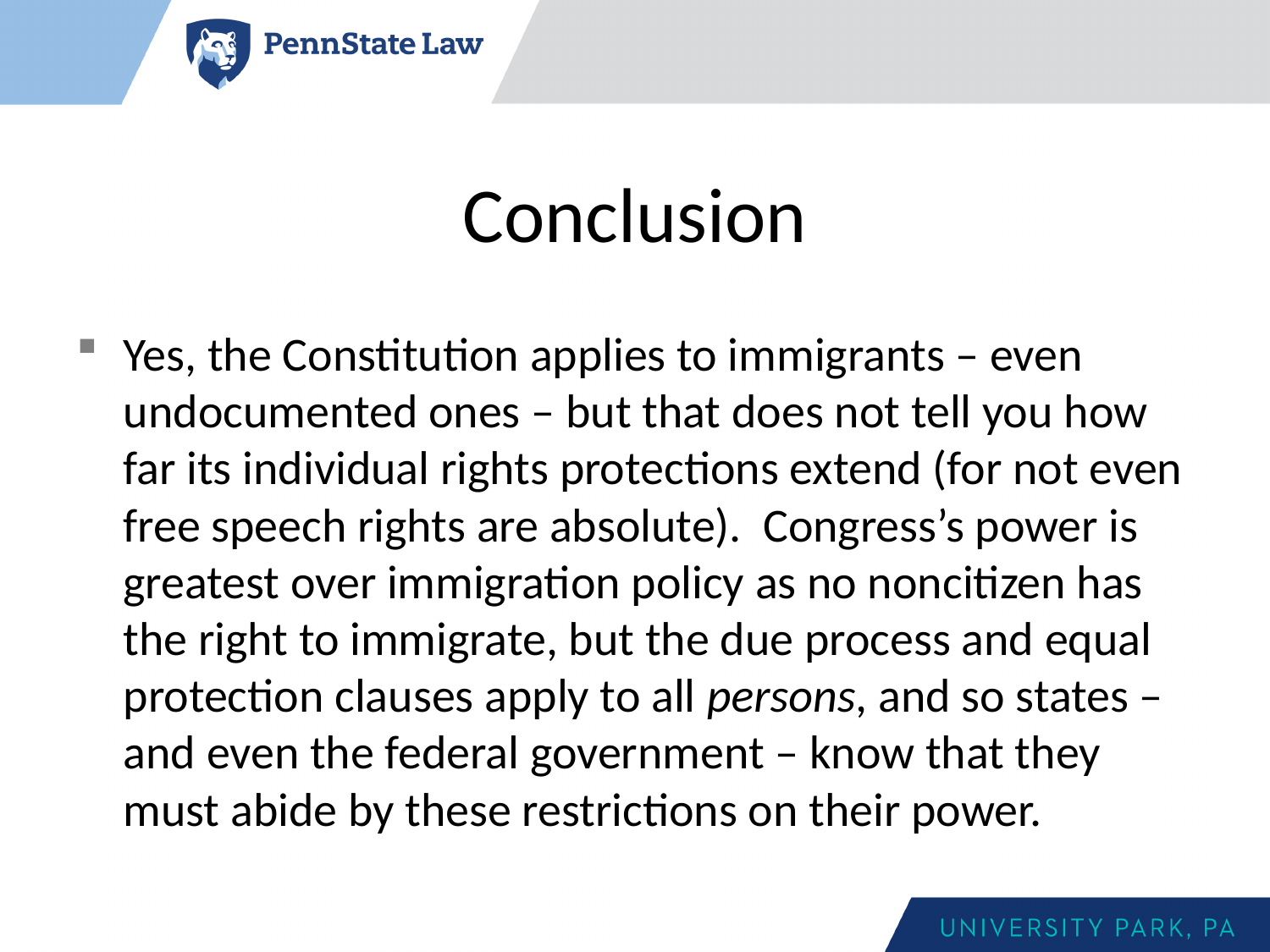

# Conclusion
Yes, the Constitution applies to immigrants – even undocumented ones – but that does not tell you how far its individual rights protections extend (for not even free speech rights are absolute).  Congress’s power is greatest over immigration policy as no noncitizen has the right to immigrate, but the due process and equal protection clauses apply to all persons, and so states – and even the federal government – know that they must abide by these restrictions on their power.